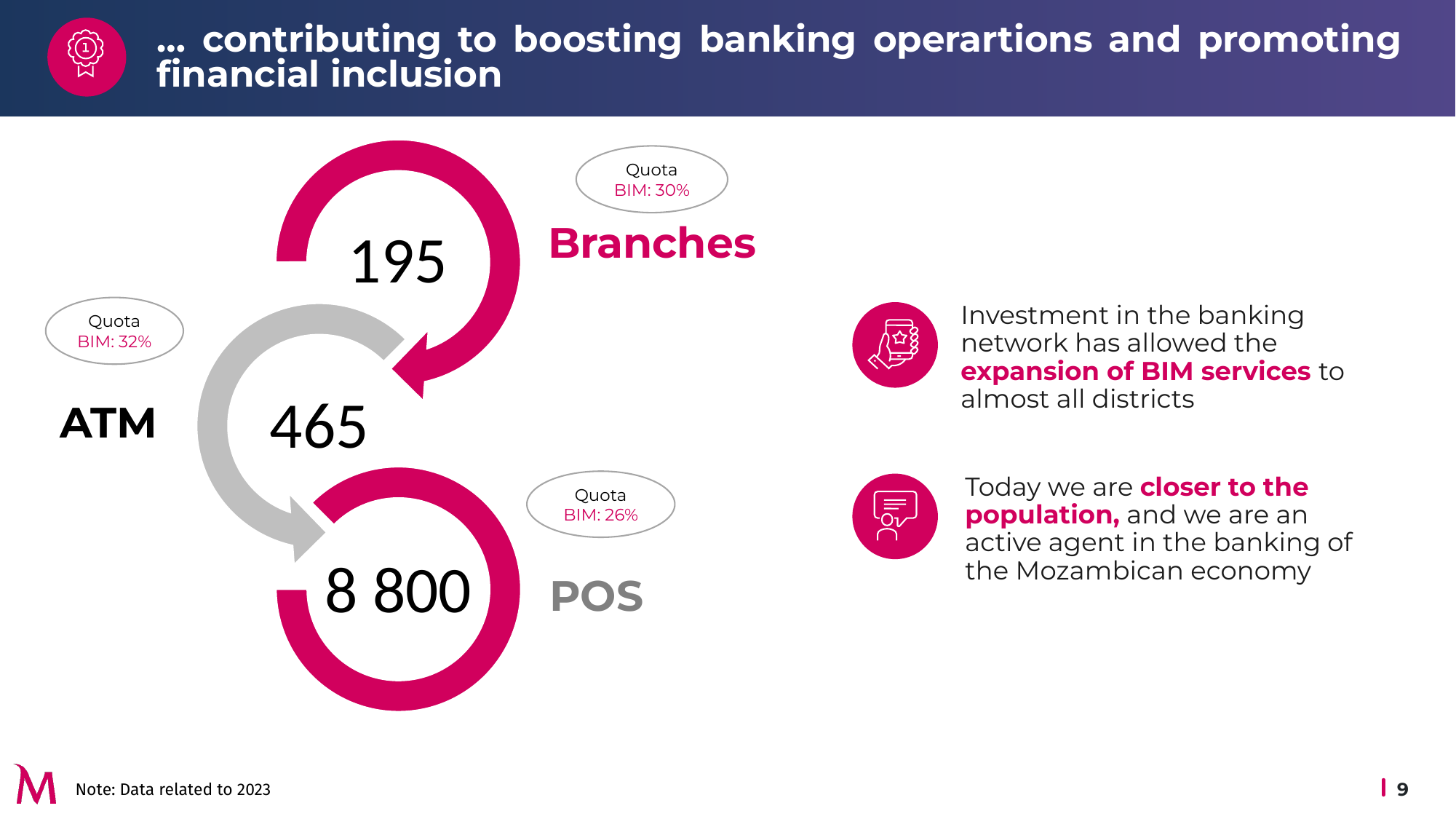

… contributing to boosting banking operartions and promoting financial inclusion
195
465
8 800
Quota BIM: 30%
Branches

Investment in the banking network has allowed the expansion of BIM services to almost all districts
Quota BIM: 32%

ATM

Today we are closer to the population, and we are an active agent in the banking of the Mozambican economy
Quota BIM: 26%

POS

Note: Data related to 2023